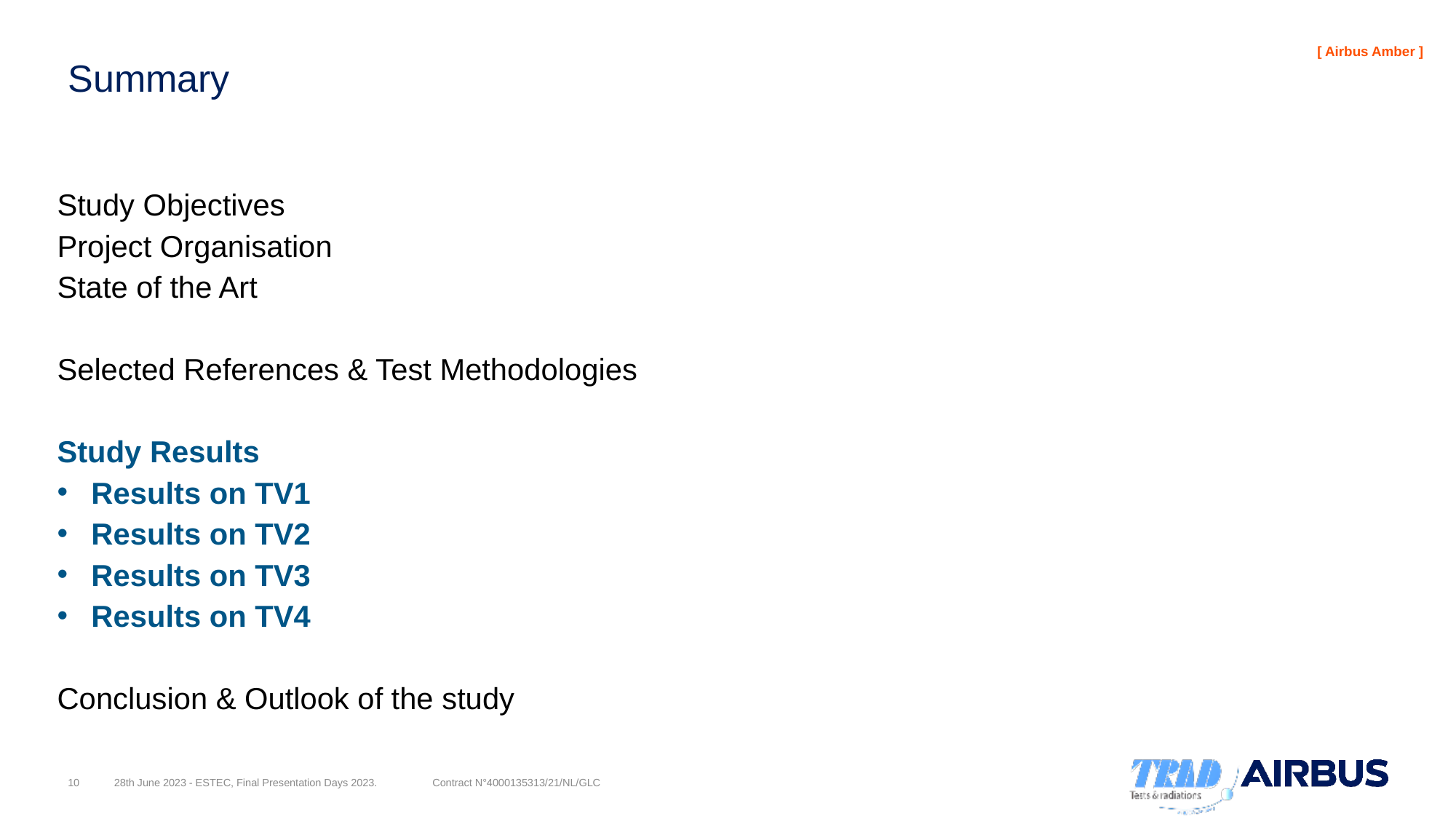

# Summary

Study Objectives
Project Organisation
State of the Art

Selected References & Test Methodologies

Study Results
Results on TV1
Results on TV2
Results on TV3
Results on TV4

Conclusion & Outlook of the study
10
28th June 2023 - ESTEC, Final Presentation Days 2023.
Contract N°4000135313/21/NL/GLC